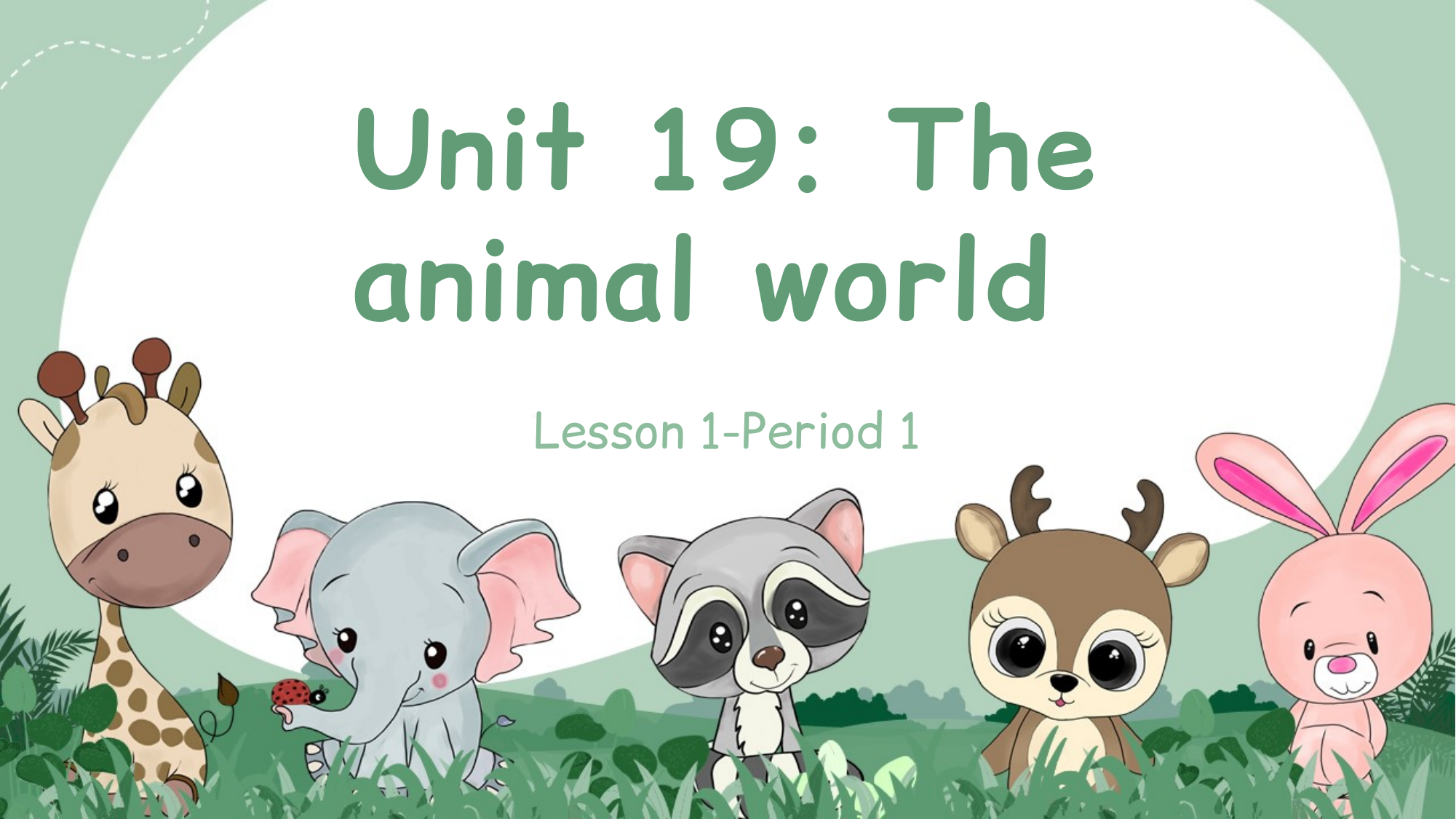

Unit 19: The animal world
Lesson 1-Period 1